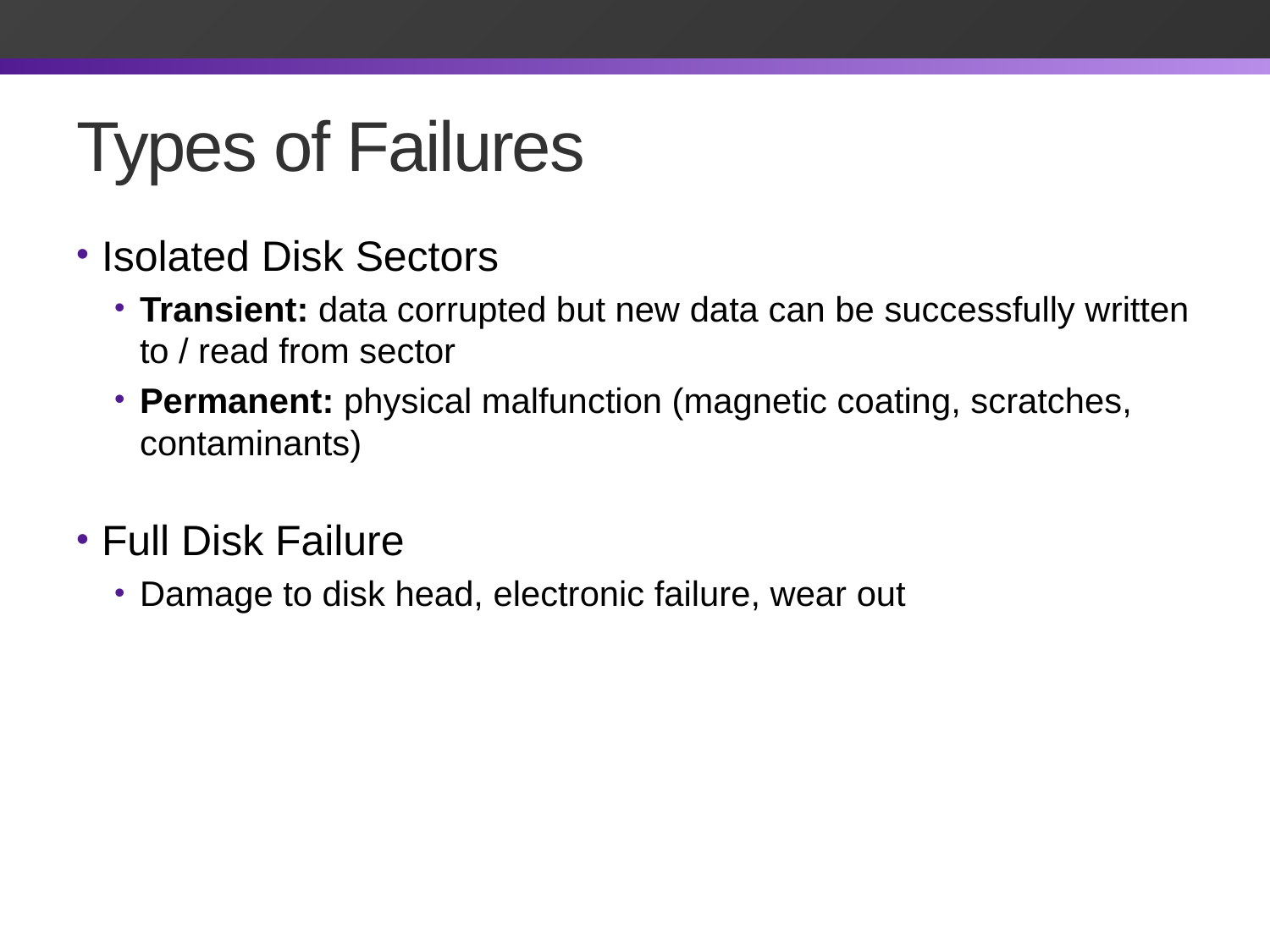

# Types of Failures
Isolated Disk Sectors
Transient: data corrupted but new data can be successfully written to / read from sector
Permanent: physical malfunction (magnetic coating, scratches, contaminants)
Full Disk Failure
Damage to disk head, electronic failure, wear out